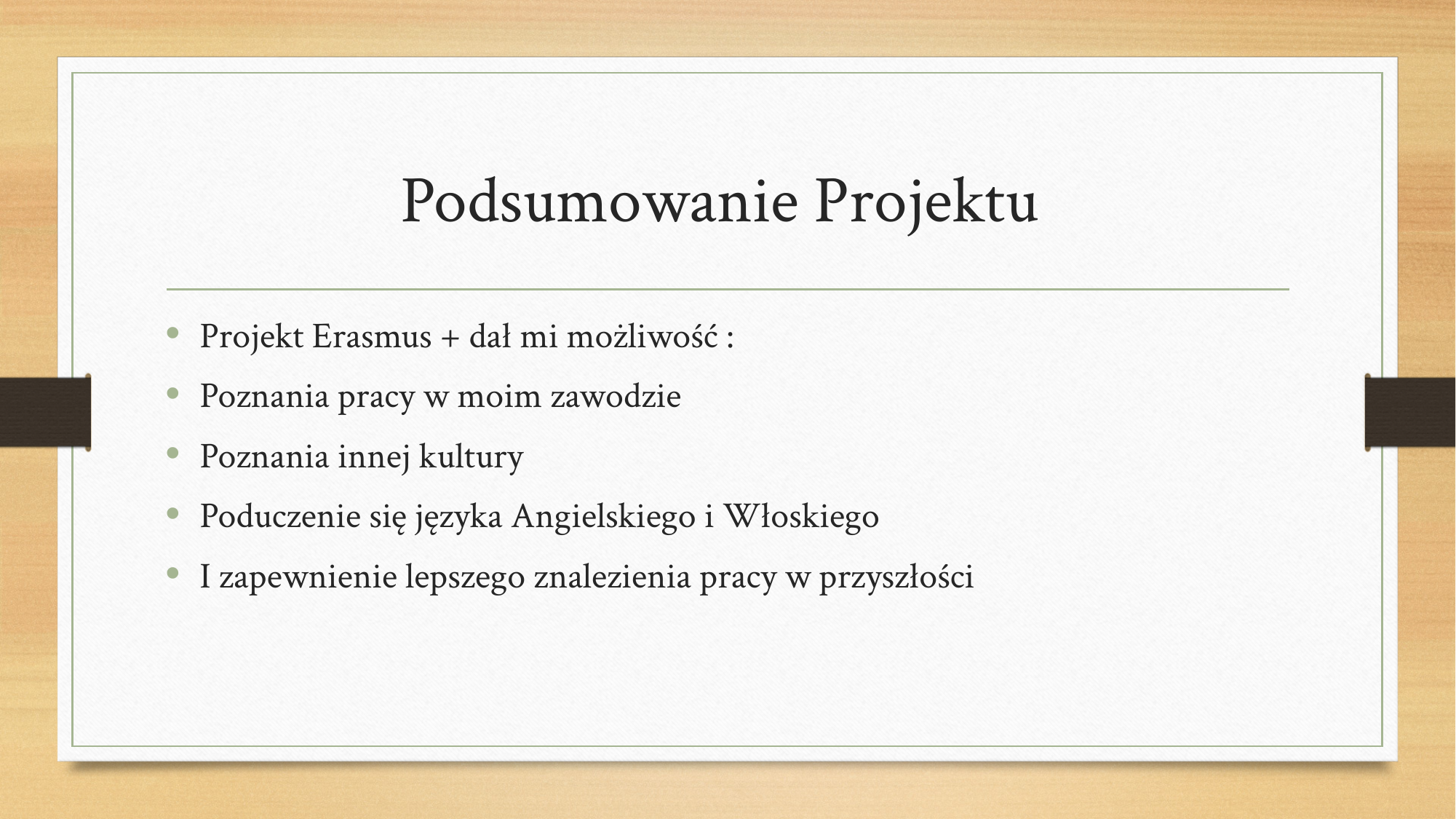

# Podsumowanie Projektu
Projekt Erasmus + dał mi możliwość :
Poznania pracy w moim zawodzie
Poznania innej kultury
Poduczenie się języka Angielskiego i Włoskiego
I zapewnienie lepszego znalezienia pracy w przyszłości